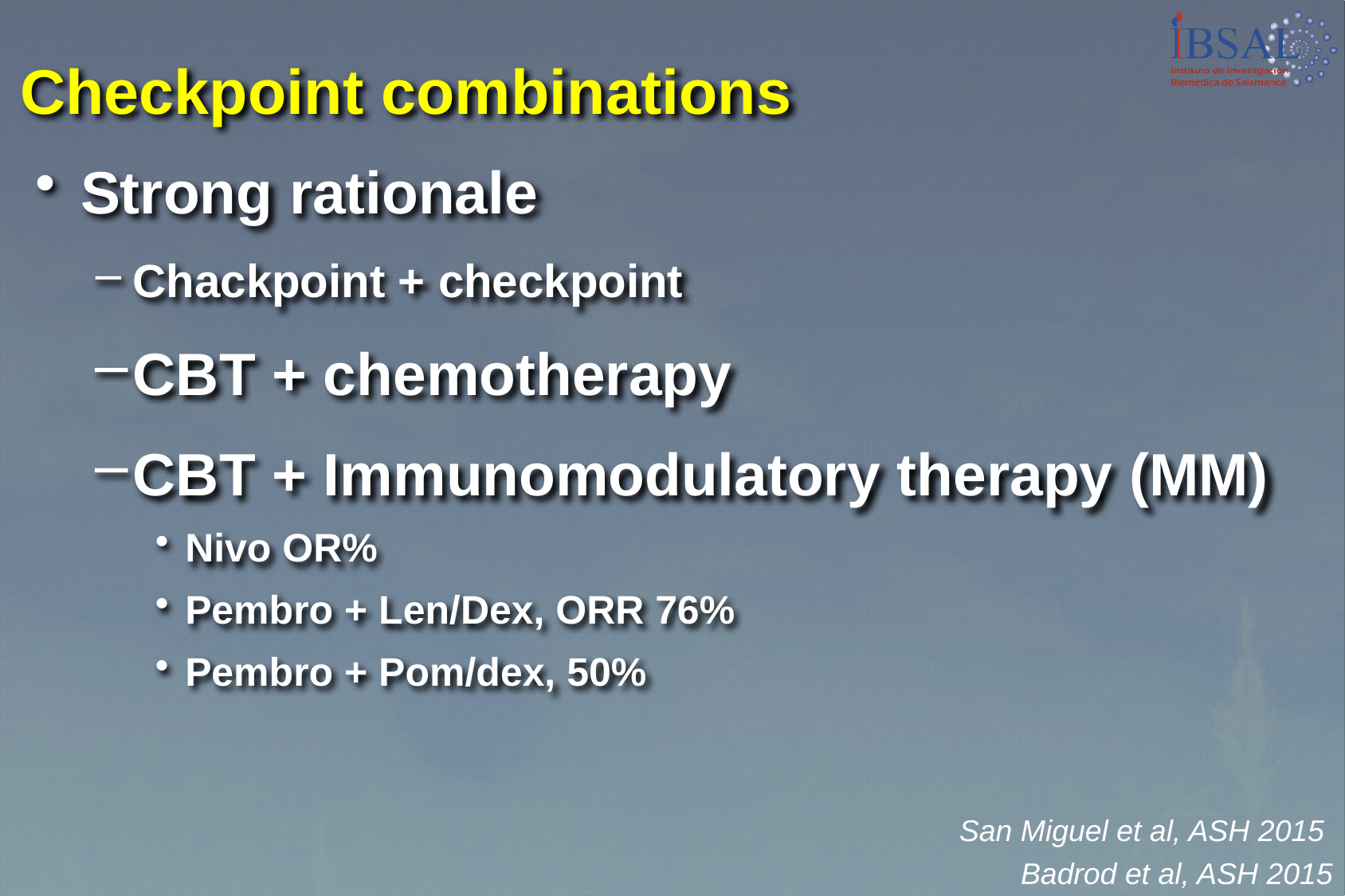

Checkpoint combinations
Strong rationale
Chackpoint + checkpoint
CBT + chemotherapy
CBT + Immunomodulatory therapy (MM)
Nivo OR%
Pembro + Len/Dex, ORR 76%
Pembro + Pom/dex, 50%
San Miguel et al, ASH 2015
Badrod et al, ASH 2015